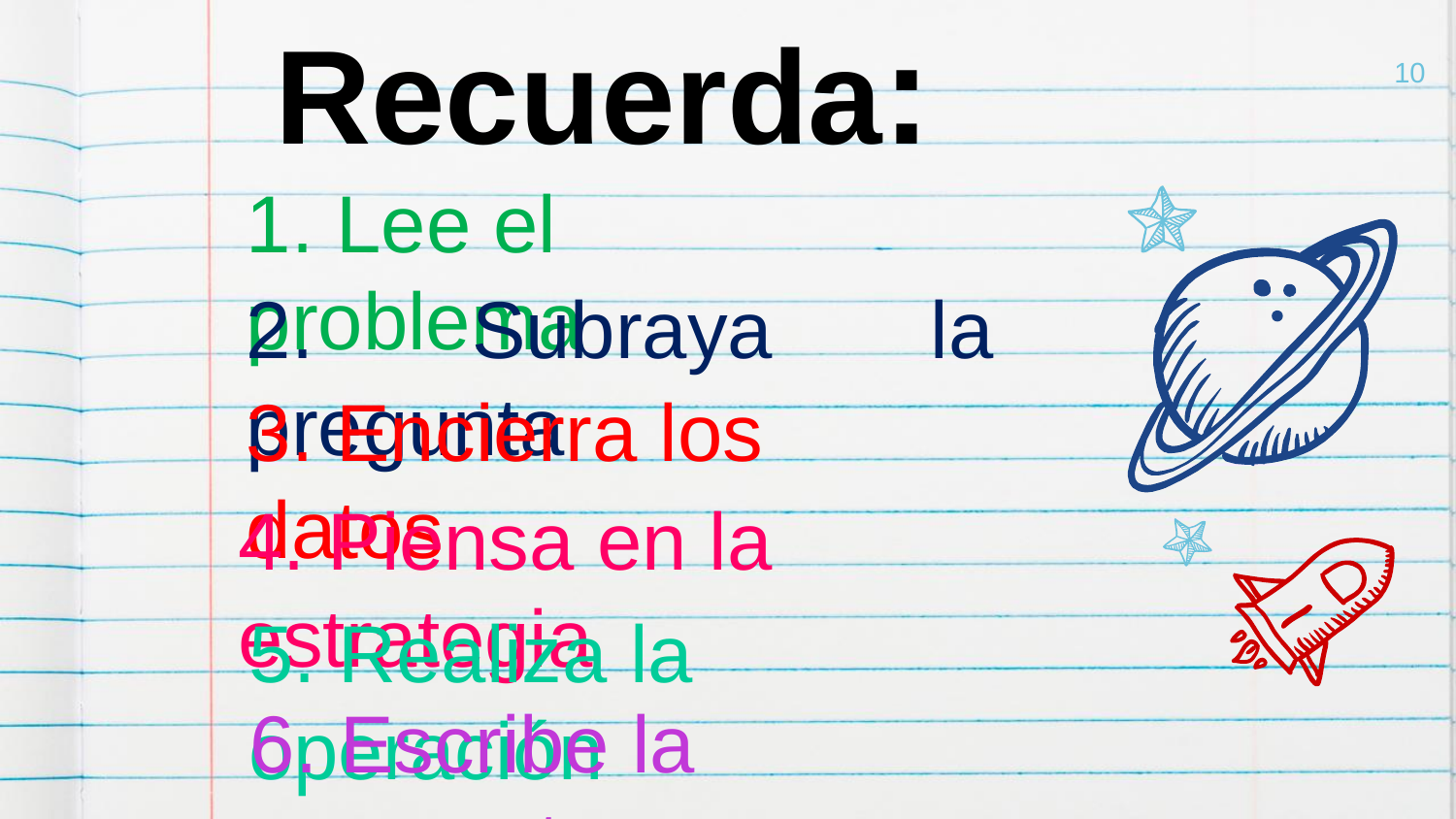

Recuerda:
10
1. Lee el problema

2. Subraya la pregunta
3. Encierra los datos
4. Piensa en la estrategia

5. Realiza la operación
6. Escribe la respuesta